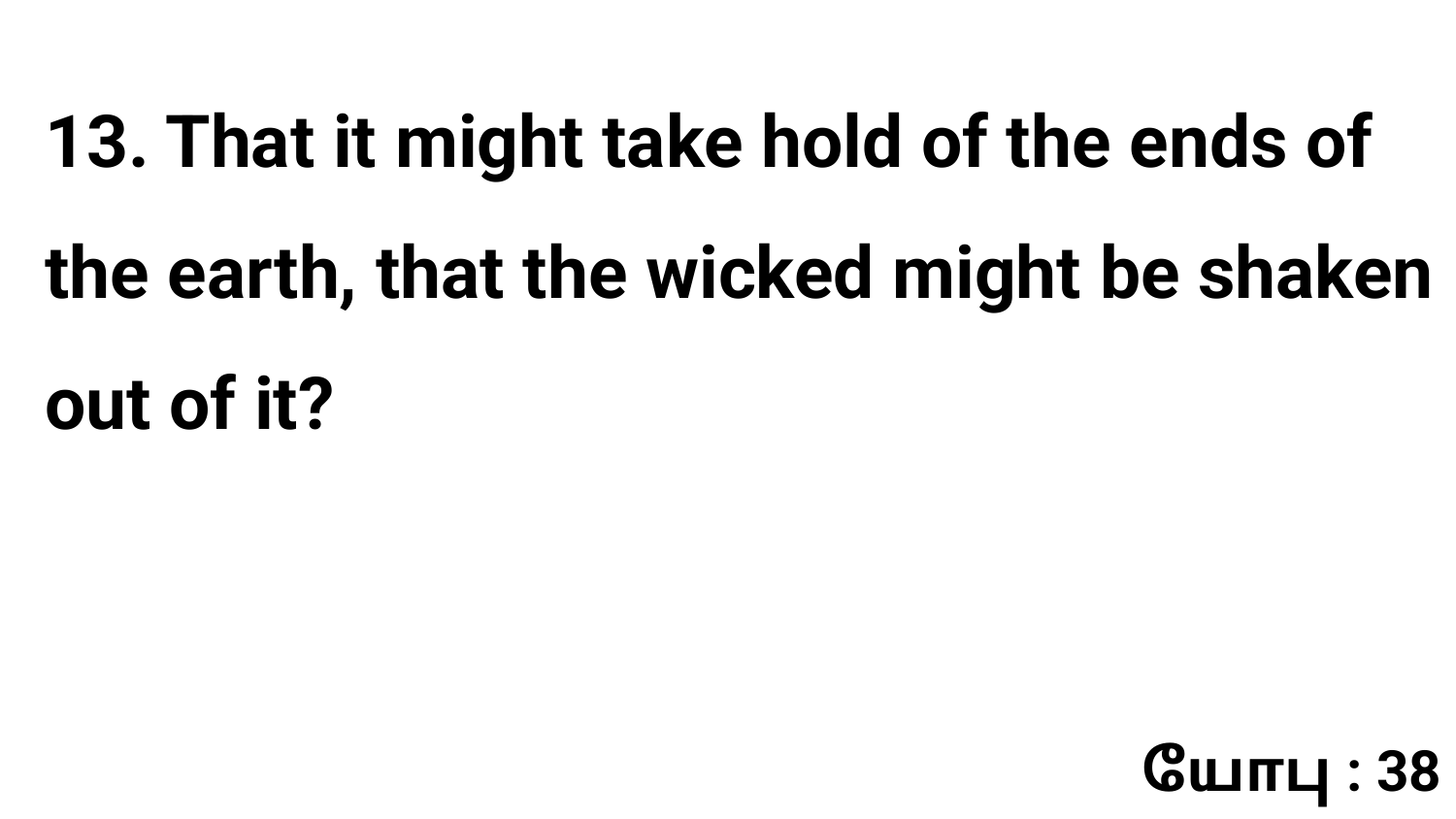

13. That it might take hold of the ends of the earth, that the wicked might be shaken out of it?
யோபு : 38